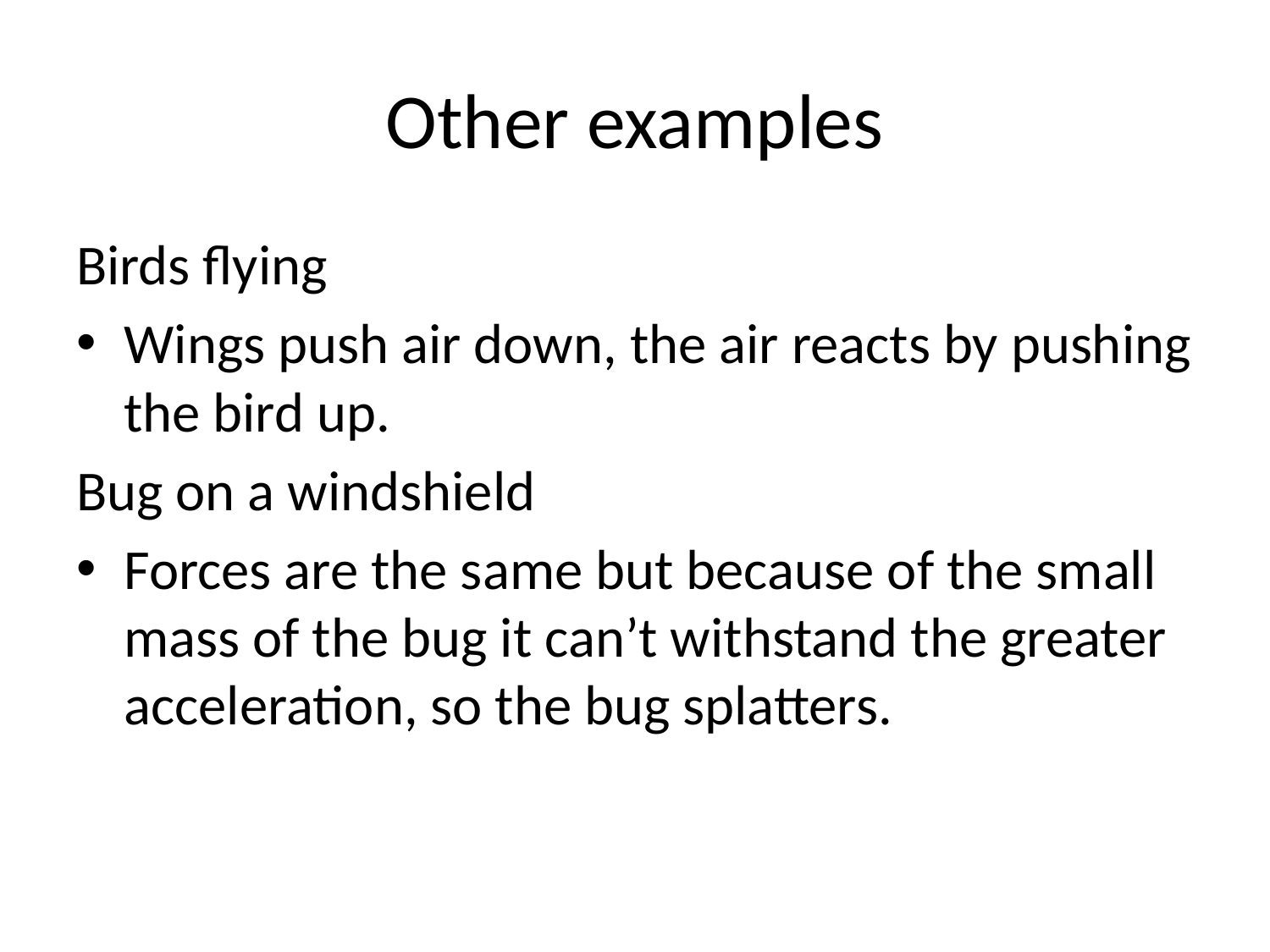

# Other examples
Birds flying
Wings push air down, the air reacts by pushing the bird up.
Bug on a windshield
Forces are the same but because of the small mass of the bug it can’t withstand the greater acceleration, so the bug splatters.